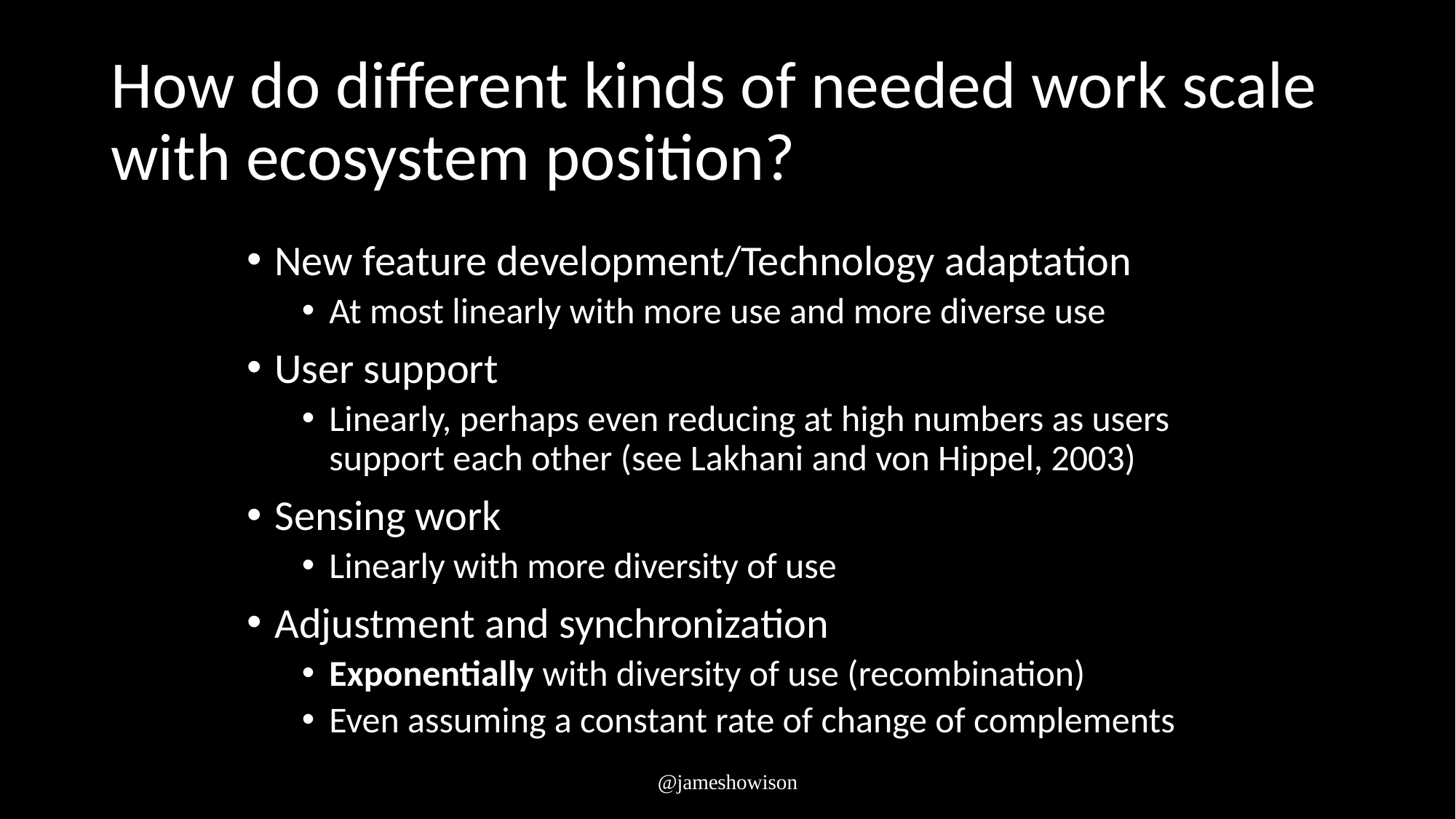

# How do different kinds of needed work scale with ecosystem position?
New feature development/Technology adaptation
At most linearly with more use and more diverse use
User support
Linearly, perhaps even reducing at high numbers as users support each other (see Lakhani and von Hippel, 2003)
Sensing work
Linearly with more diversity of use
Adjustment and synchronization
Exponentially with diversity of use (recombination)
Even assuming a constant rate of change of complements
@jameshowison